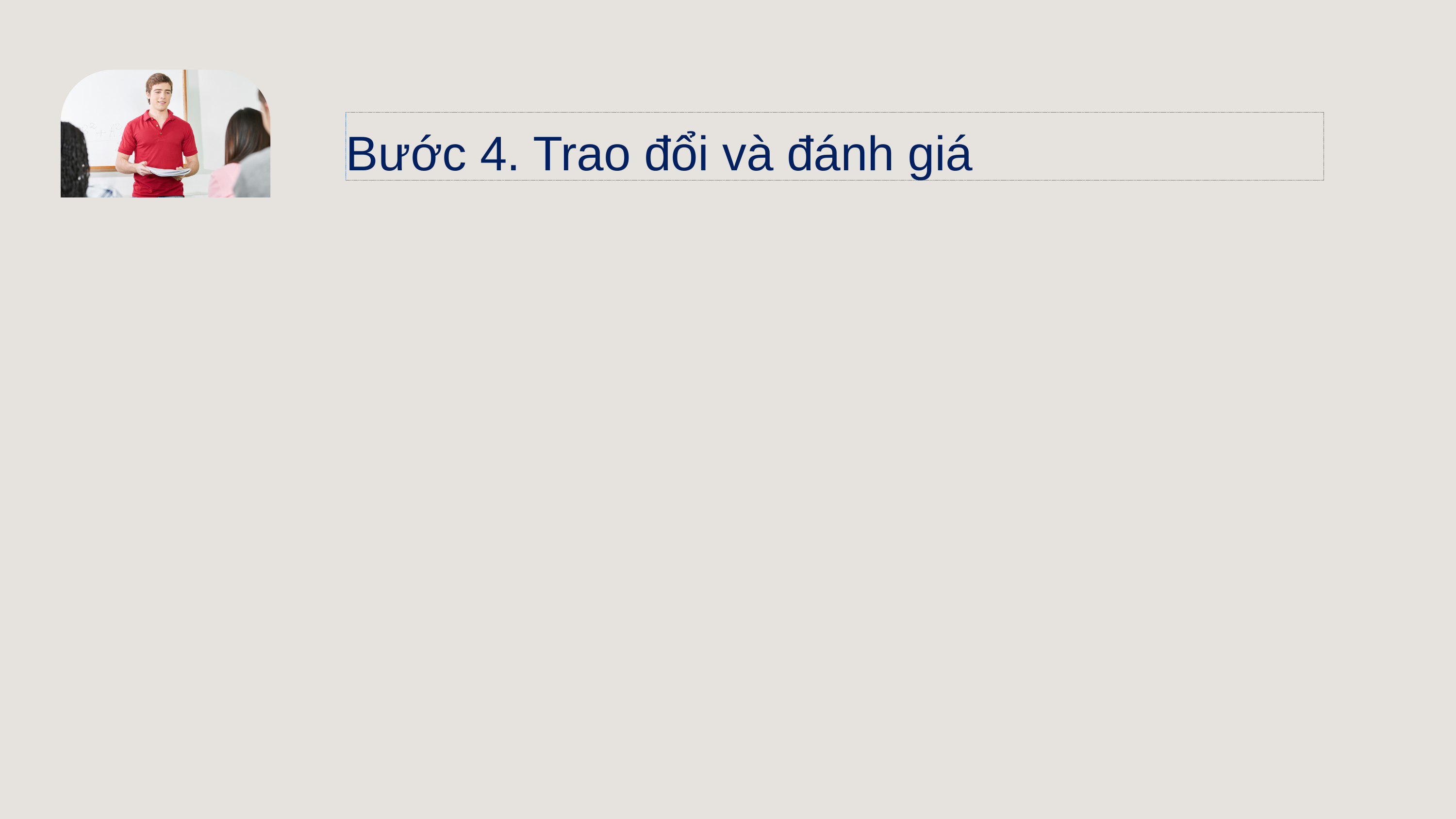

Bước 4. Trao đổi và đánh giá